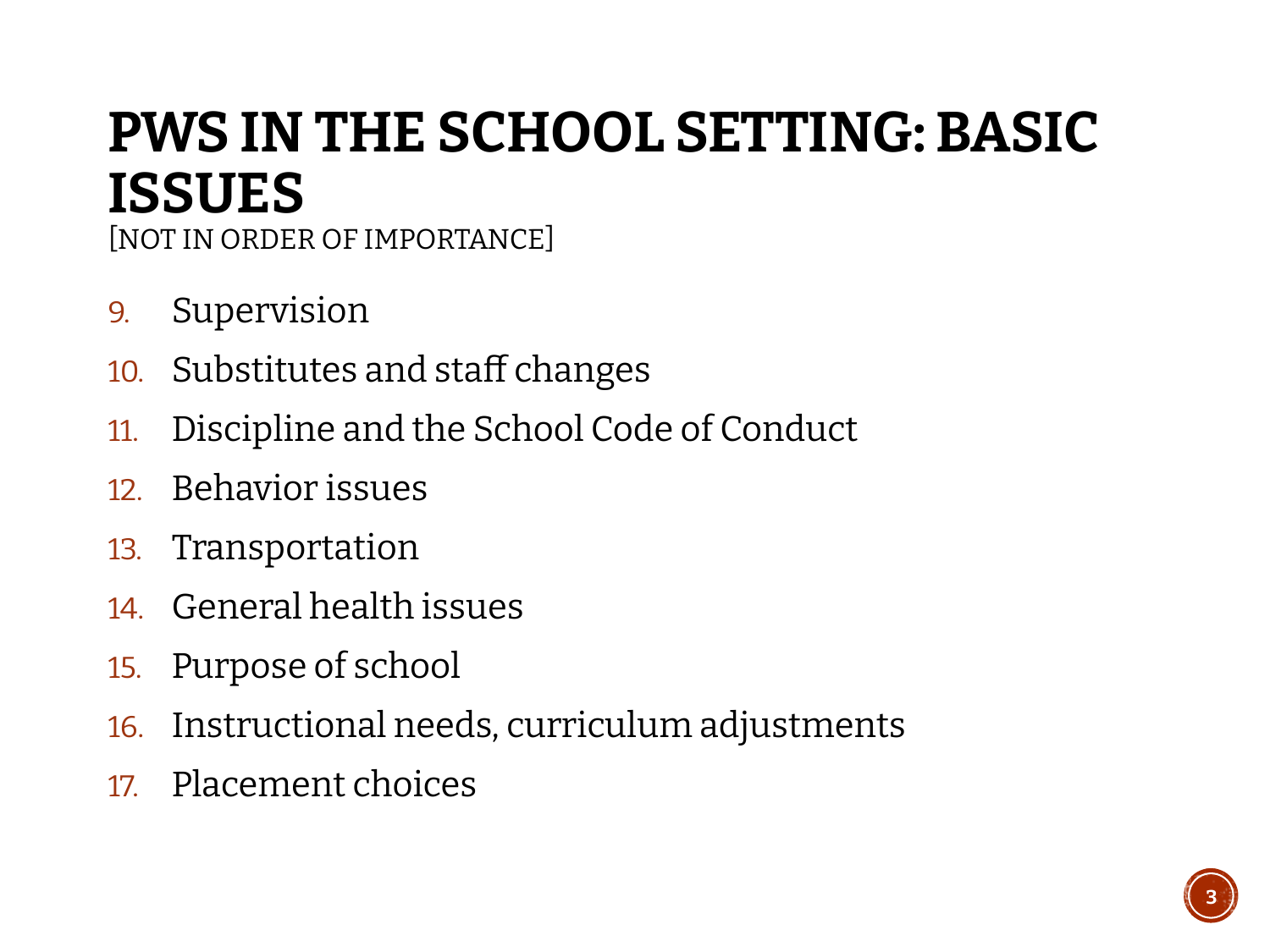

PWS in the School Setting: Basic Issues
[Not in order of importance]
Supervision
Substitutes and staff changes
Discipline and the School Code of Conduct
Behavior issues
Transportation
General health issues
Purpose of school
Instructional needs, curriculum adjustments
Placement choices

3